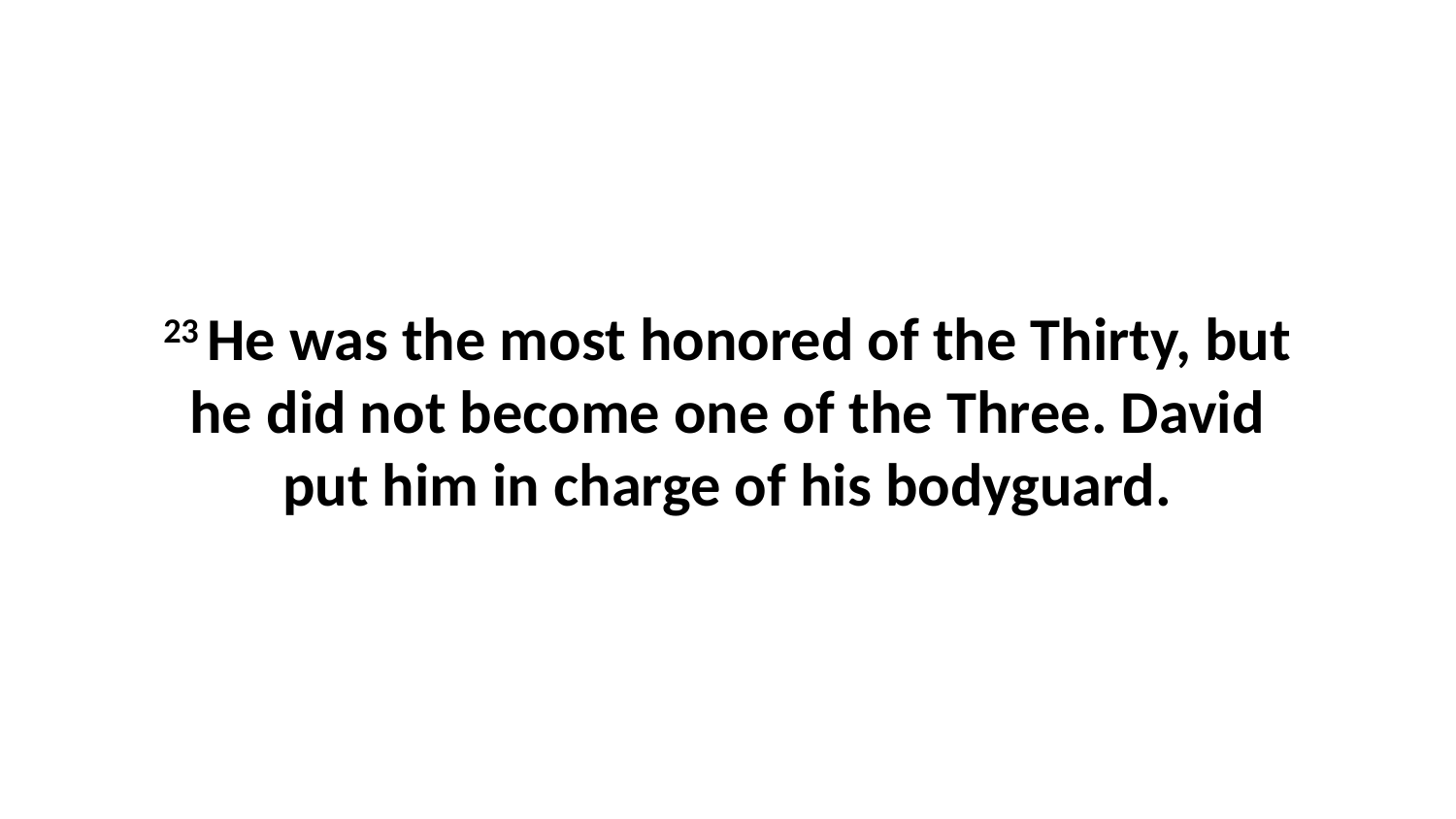

23 He was the most honored of the Thirty, but he did not become one of the Three. David put him in charge of his bodyguard.